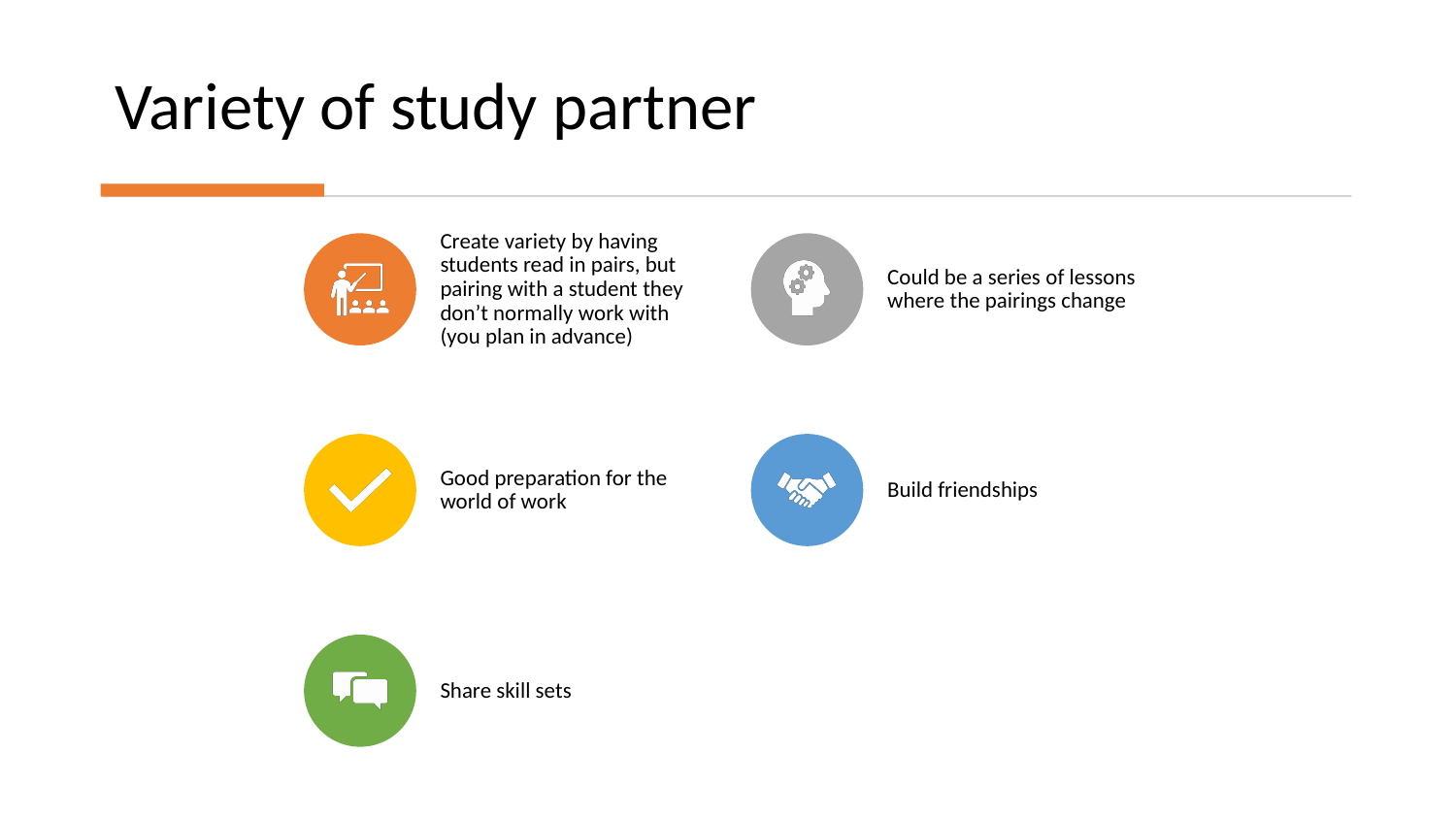

# Variety of study partner

Create variety by having students read in pairs, but pairing with a student they don’t normally work with (you plan in advance)
Could be a series of lessons where the pairings change
Good preparation for the world of work
Build friendships
Share skill sets